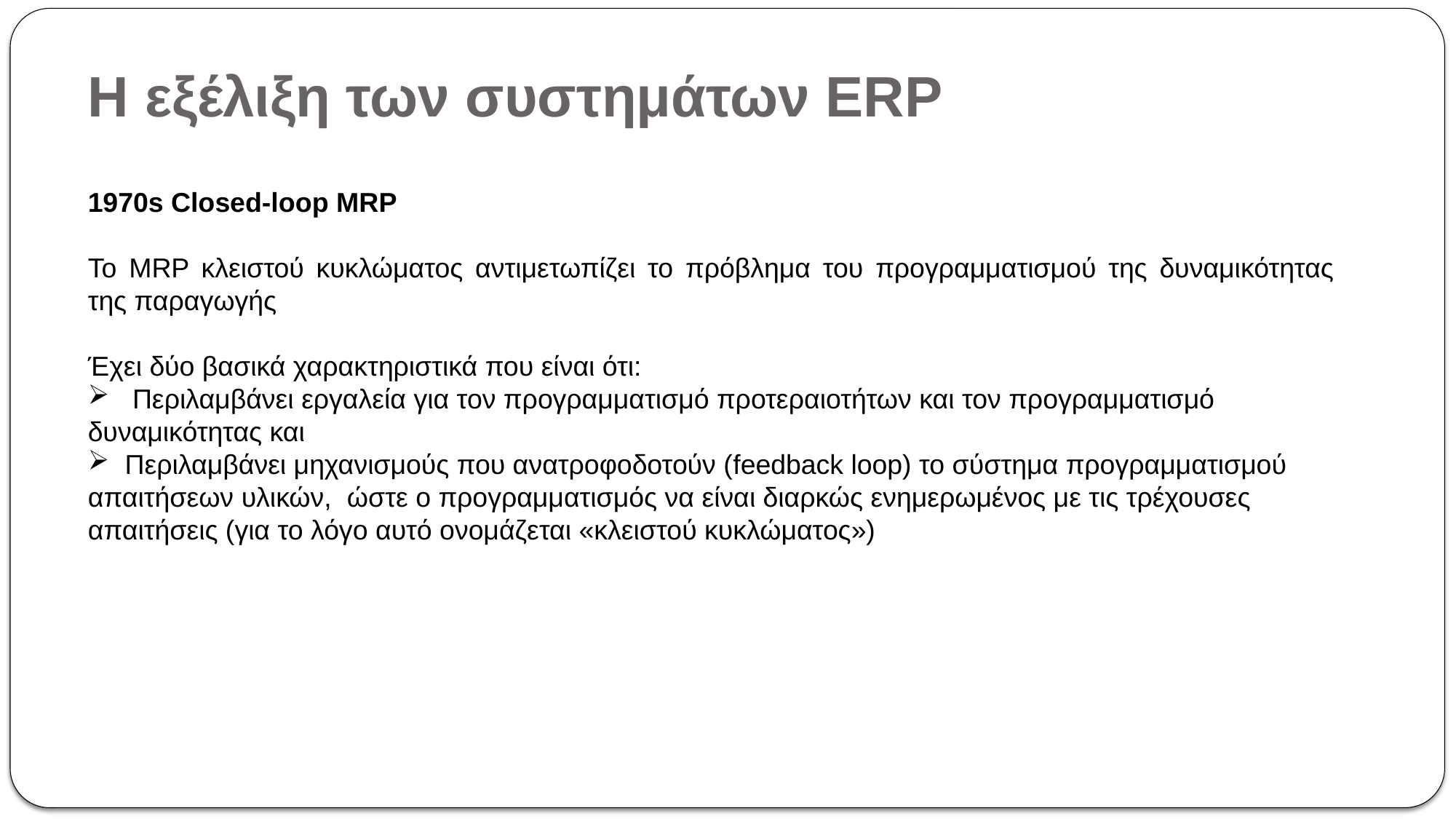

# Η εξέλιξη των συστημάτων ERP

1970s Closed-loop MRP

Το MRP κλειστού κυκλώματος αντιμετωπίζει το πρόβλημα του προγραμματισμού της δυναμικότητας της παραγωγής

Έχει δύο βασικά χαρακτηριστικά που είναι ότι:
   Περιλαμβάνει εργαλεία για τον προγραμματισμό προτεραιοτήτων και τον προγραμματισμό δυναμικότητας και
  Περιλαμβάνει μηχανισμούς που ανατροφοδοτούν (feedback loop) το σύστημα προγραμματισμού απαιτήσεων υλικών,  ώστε ο προγραμματισμός να είναι διαρκώς ενημερωμένος με τις τρέχουσες απαιτήσεις (για το λόγο αυτό ονομάζεται «κλειστού κυκλώματος»)